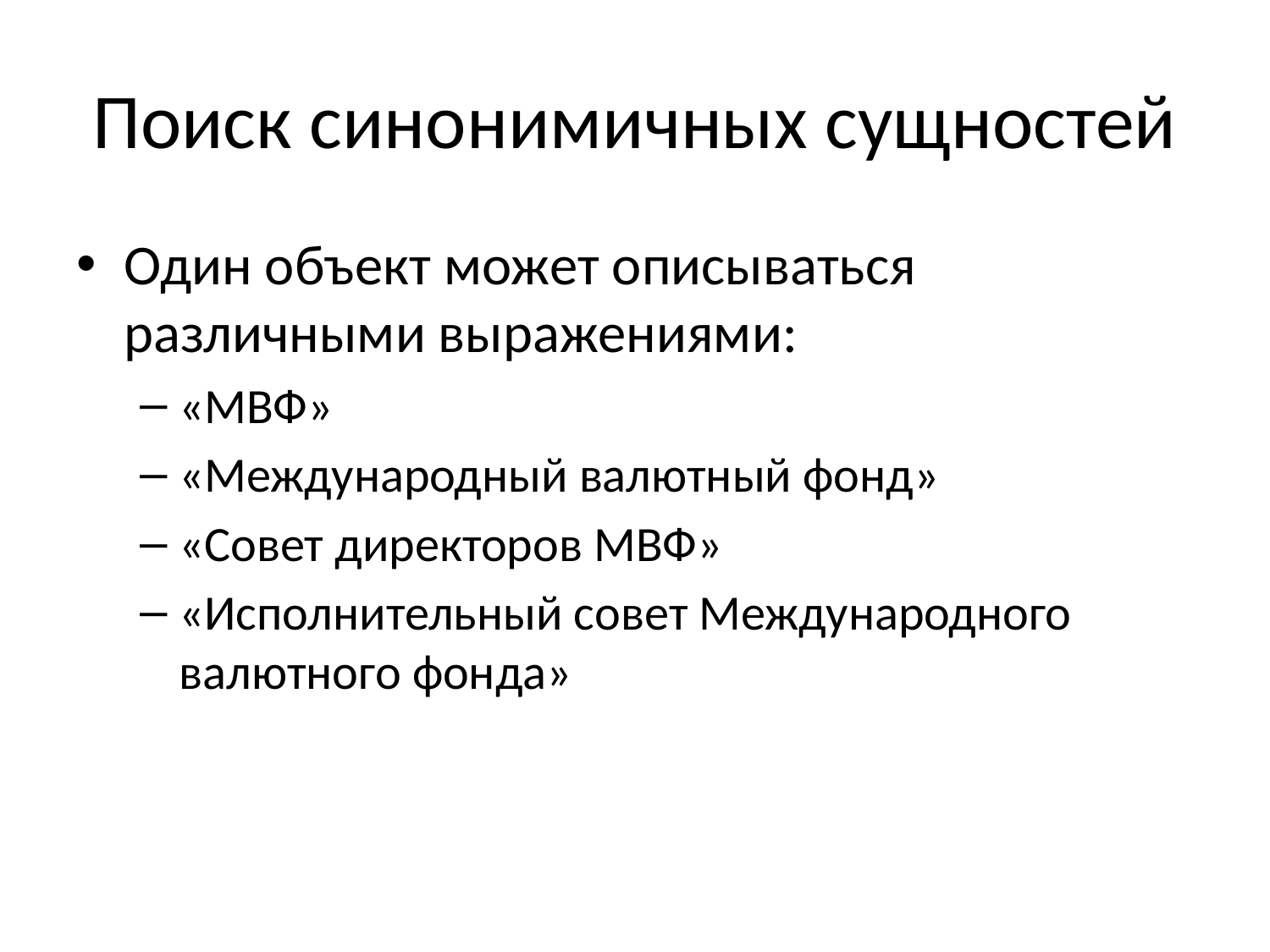

# Поиск синонимичных сущностей
Один объект может описываться различными выражениями:
«МВФ»
«Международный валютный фонд»
«Совет директоров МВФ»
«Исполнительный совет Международного валютного фонда»